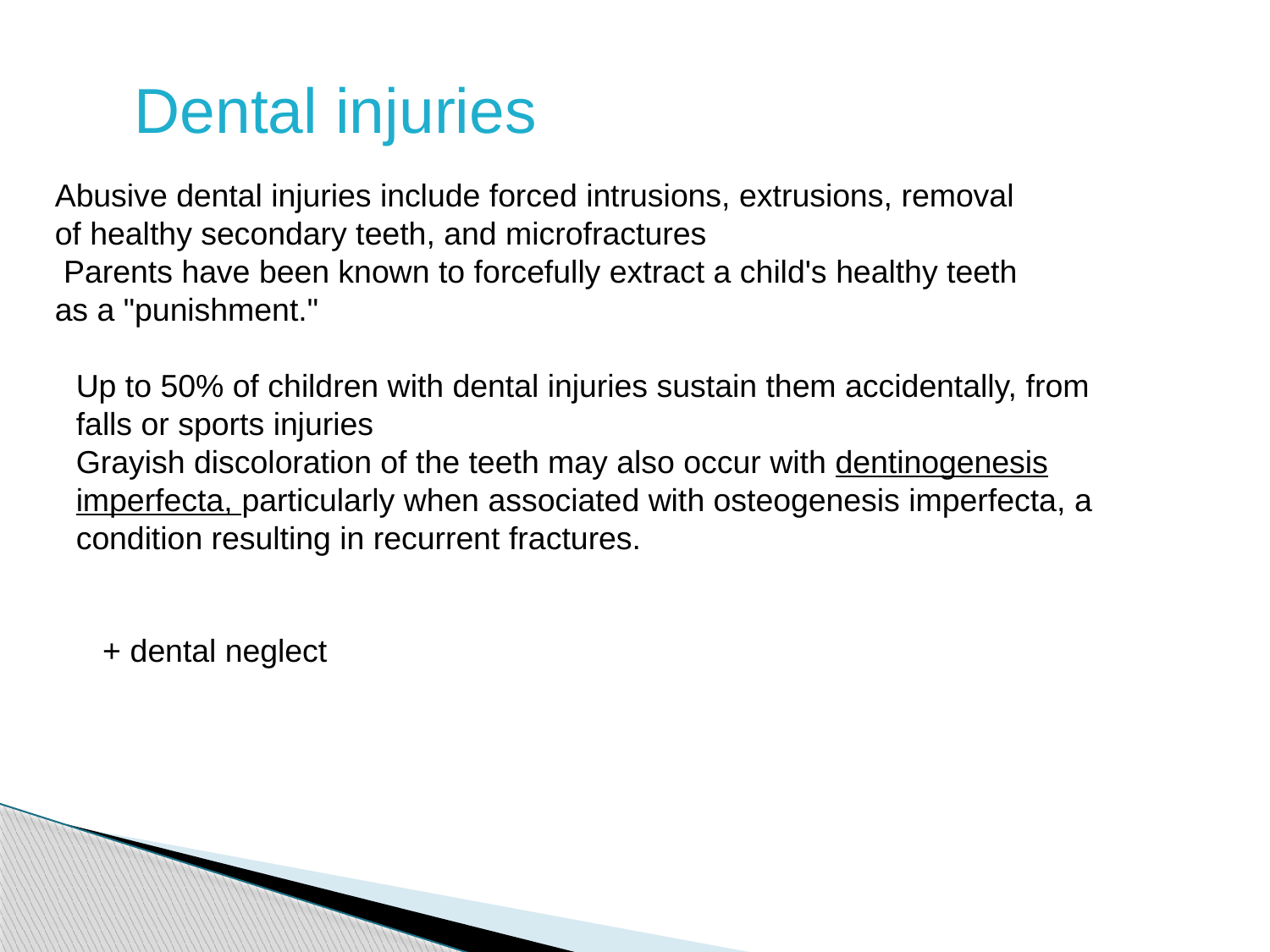

Dental injuries
Abusive dental injuries include forced intrusions, extrusions, removal of healthy secondary teeth, and microfractures
 Parents have been known to forcefully extract a child's healthy teeth as a "punishment."
Up to 50% of children with dental injuries sustain them accidentally, from falls or sports injuries
Grayish discoloration of the teeth may also occur with dentinogenesis imperfecta, particularly when associated with osteogenesis imperfecta, a condition resulting in recurrent fractures.
+ dental neglect